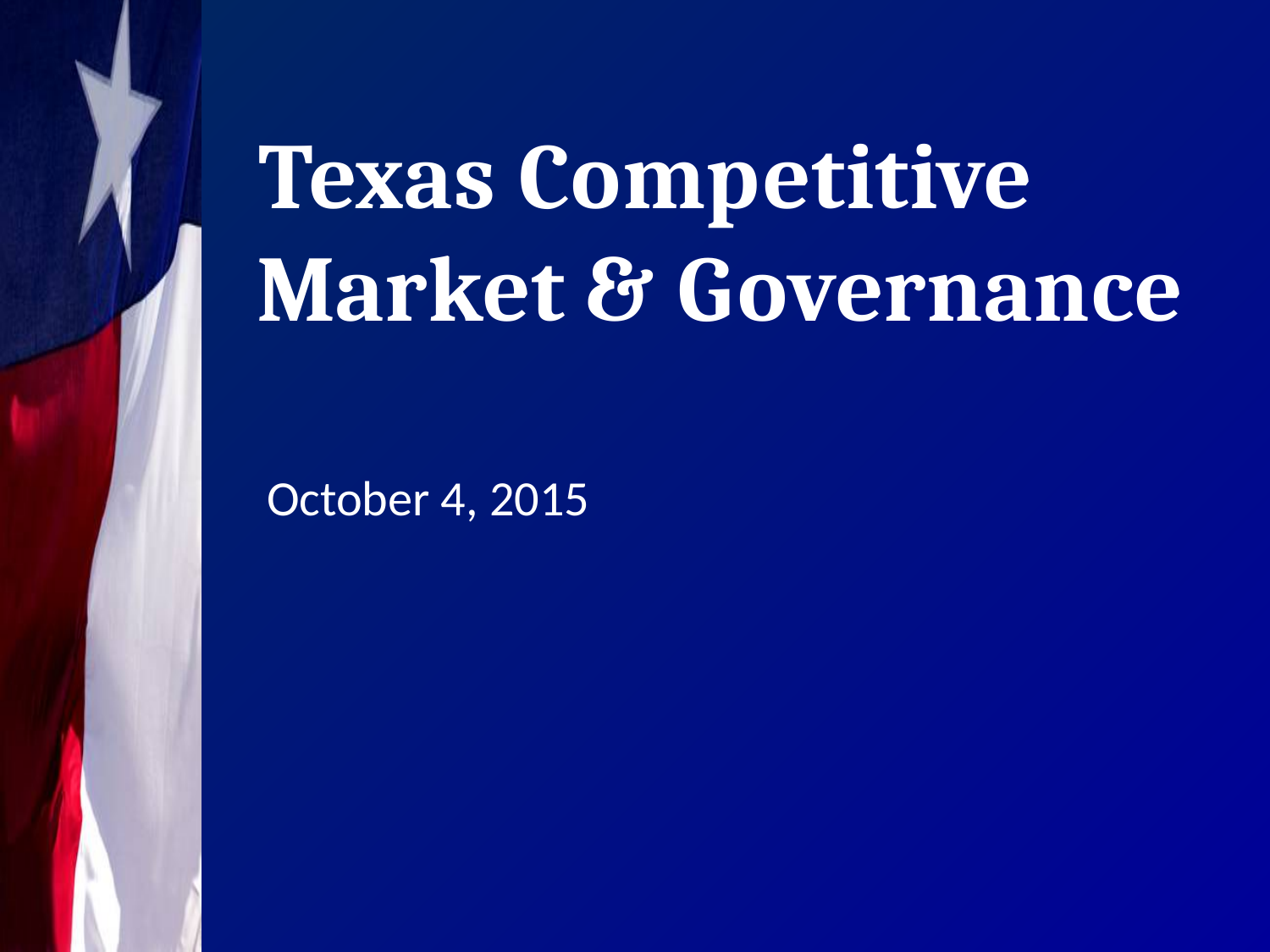

# Texas Competitive Market & Governance

October 4, 2015